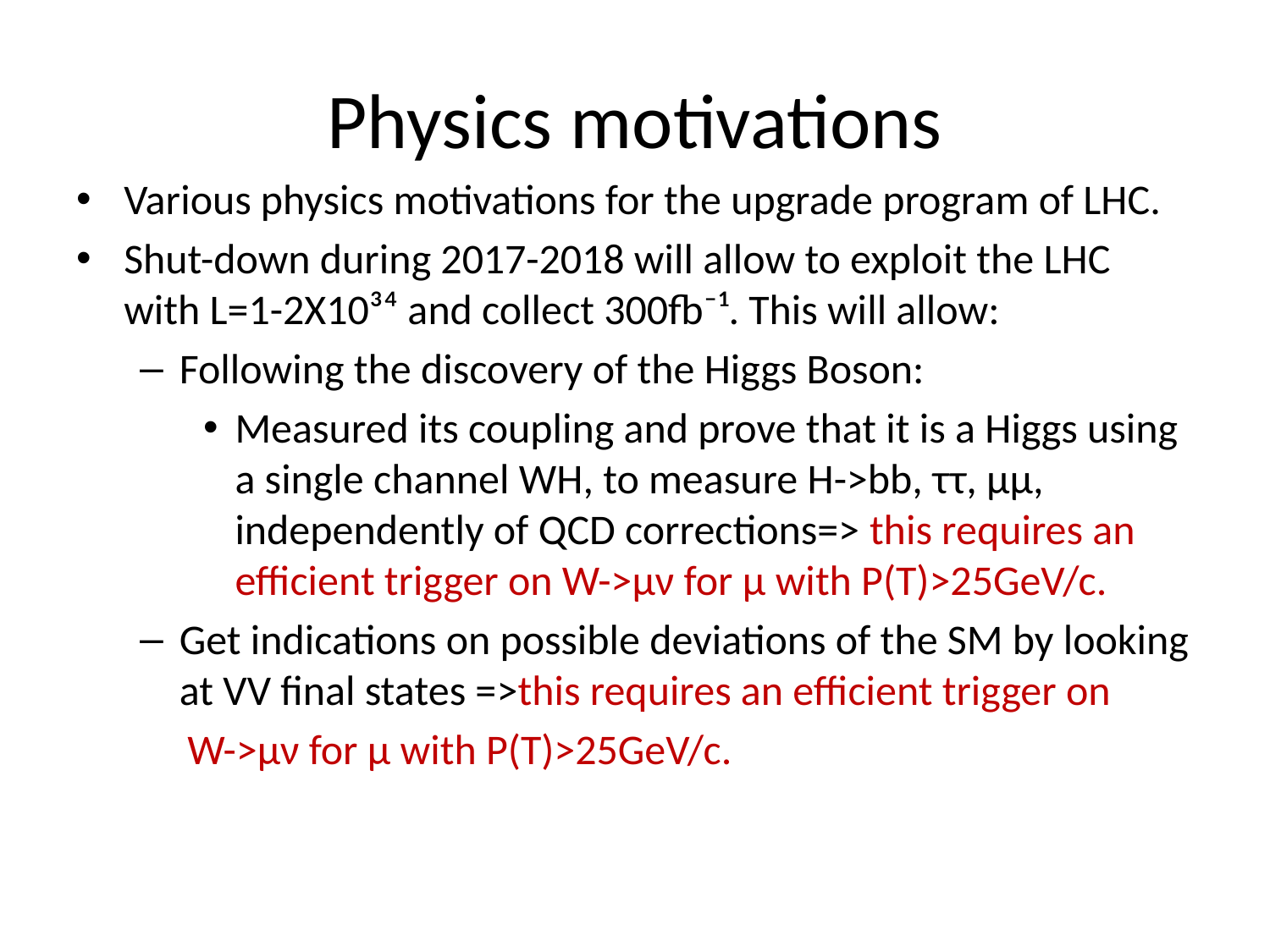

# Physics motivations
Various physics motivations for the upgrade program of LHC.
Shut-down during 2017-2018 will allow to exploit the LHC with L=1-2X10³⁴ and collect 300fb⁻¹. This will allow:
Following the discovery of the Higgs Boson:
Measured its coupling and prove that it is a Higgs using a single channel WH, to measure H->bb, ττ, μμ, independently of QCD corrections=> this requires an efficient trigger on W->μν for μ with P(T)>25GeV/c.
Get indications on possible deviations of the SM by looking at VV final states =>this requires an efficient trigger on
     W->μν for μ with P(T)>25GeV/c.